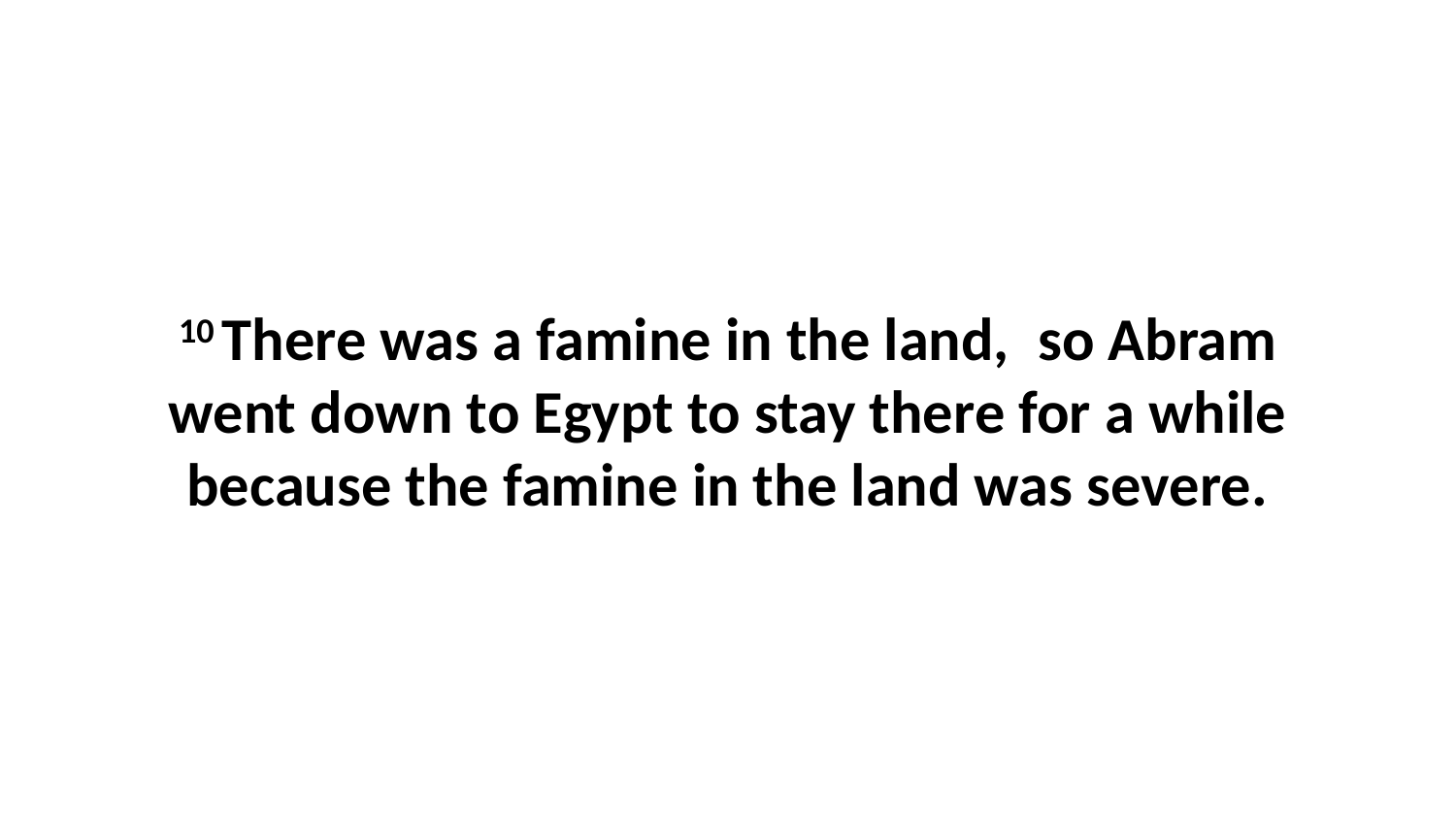

10 There was a famine in the land,  so Abram went down to Egypt to stay there for a while because the famine in the land was severe.